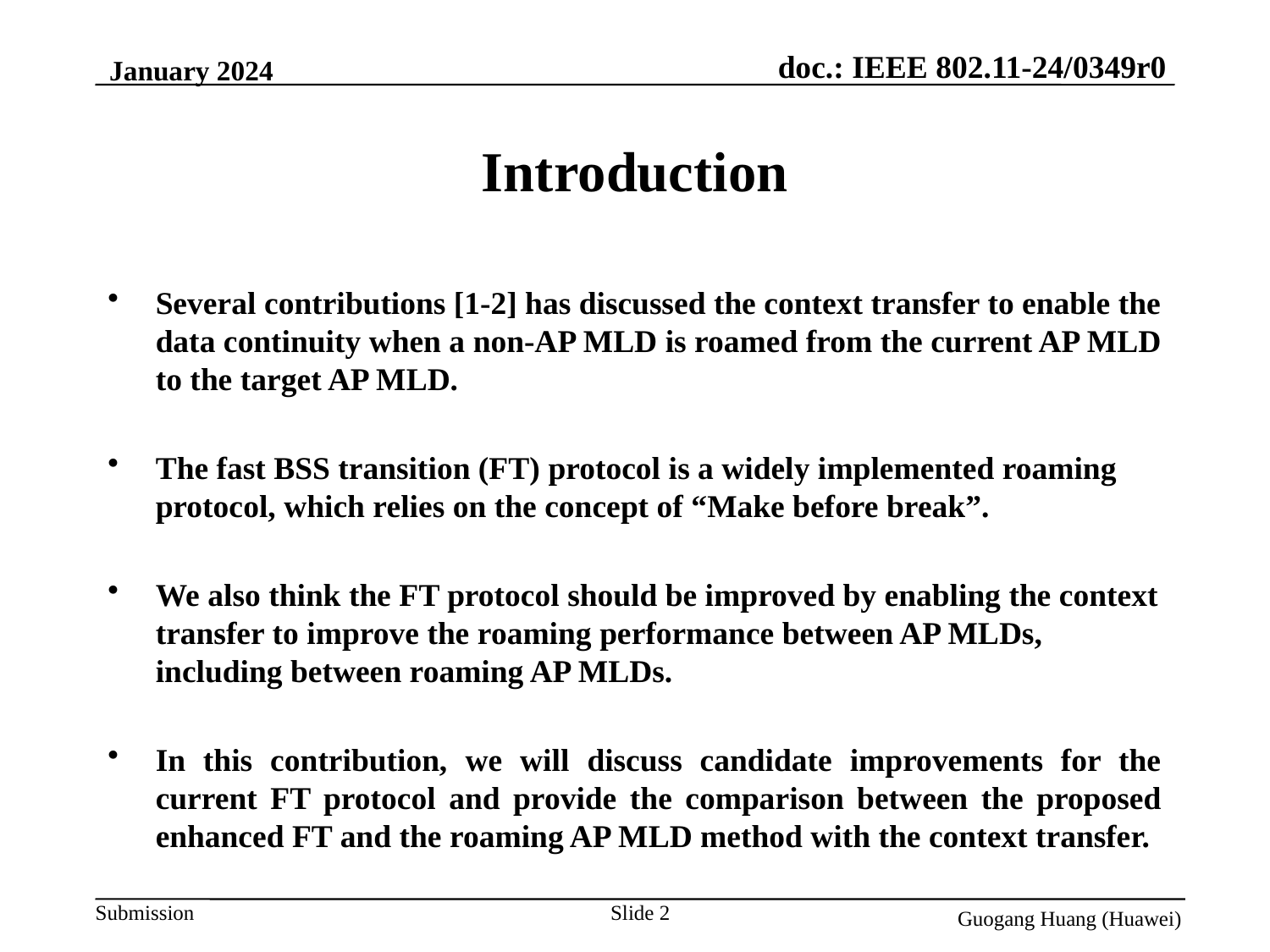

January 2024
# Introduction
Several contributions [1-2] has discussed the context transfer to enable the data continuity when a non-AP MLD is roamed from the current AP MLD to the target AP MLD.

The fast BSS transition (FT) protocol is a widely implemented roaming protocol, which relies on the concept of “Make before break”.

We also think the FT protocol should be improved by enabling the context transfer to improve the roaming performance between AP MLDs, including between roaming AP MLDs.

In this contribution, we will discuss candidate improvements for the current FT protocol and provide the comparison between the proposed enhanced FT and the roaming AP MLD method with the context transfer.
Slide 2
Guogang Huang (Huawei)